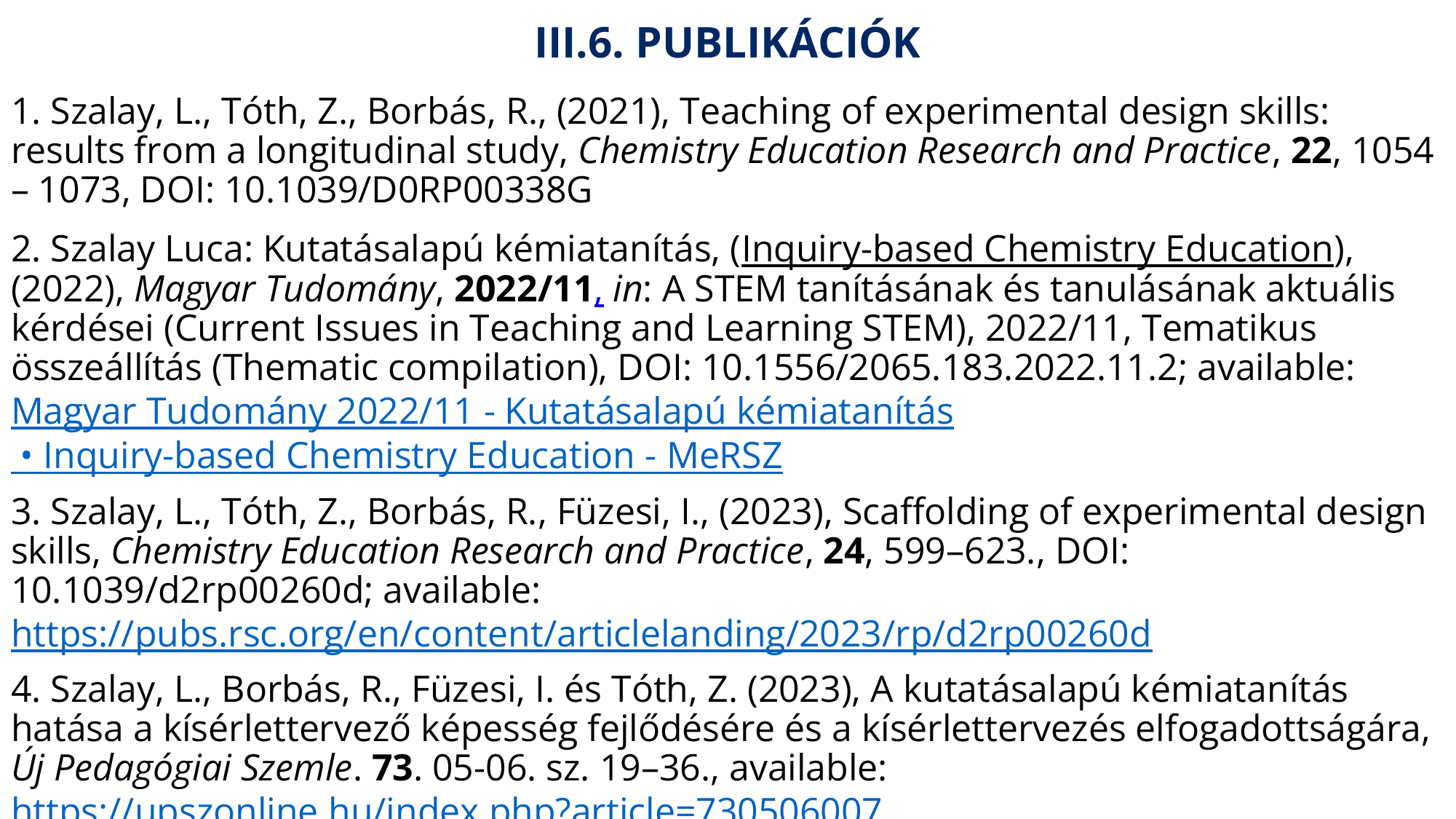

# III.6. Publikációk
1. Szalay, L., Tóth, Z., Borbás, R., (2021), Teaching of experimental design skills: results from a longitudinal study, Chemistry Education Research and Practice, 22, 1054 – 1073, DOI: 10.1039/D0RP00338G
2. Szalay Luca: Kutatásalapú kémiatanítás, (Inquiry-based Chemistry Education), (2022), Magyar Tudomány, 2022/11, in: A STEM tanításának és tanulásának aktuális kérdései (Current Issues in Teaching and Learning STEM), 2022/11, Tematikus összeállítás (Thematic compilation), DOI: 10.1556/2065.183.2022.11.2; available: Magyar Tudomány 2022/11 - Kutatásalapú kémiatanítás • Inquiry-based Chemistry Education - MeRSZ
3. Szalay, L., Tóth, Z., Borbás, R., Füzesi, I., (2023), Scaffolding of experimental design skills, Chemistry Education Research and Practice, 24, 599–623., DOI: 10.1039/d2rp00260d; available: https://pubs.rsc.org/en/content/articlelanding/2023/rp/d2rp00260d
4. Szalay, L., Borbás, R., Füzesi, I. és Tóth, Z. (2023), A kutatásalapú kémiatanítás hatása a kísérlettervező képesség fejlődésére és a kísérlettervezés elfogadottságára, Új Pedagógiai Szemle. 73. 05-06. sz. 19–36., available: https://upszonline.hu/index.php?article=730506007